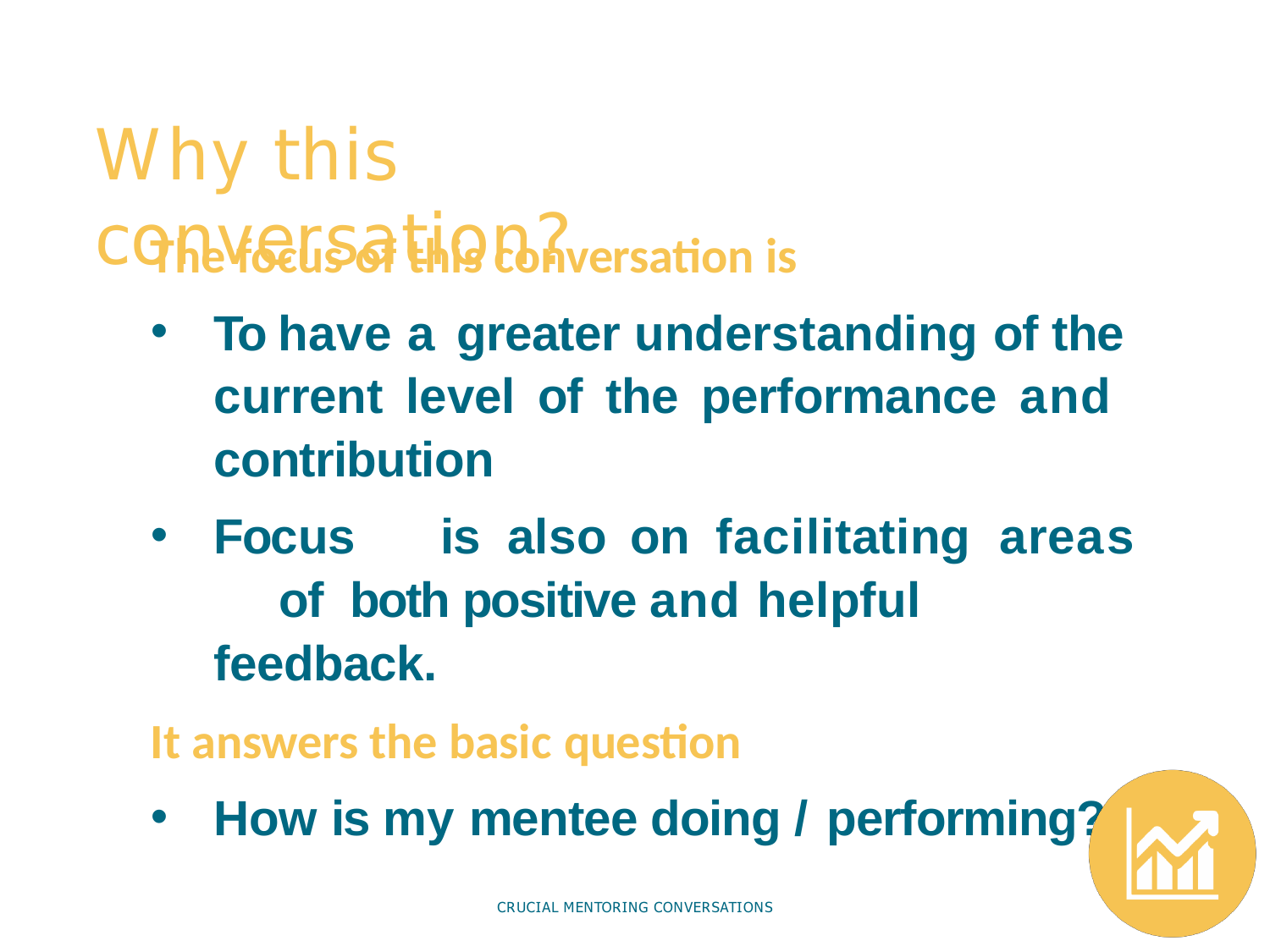

# Why this conversation?
The focus of this conversation is
To have a greater understanding of the  current level of the performance and  contribution
Focus	is	also	on	facilitating	areas	of  both positive and helpful feedback.
It answers the basic question
How is my mentee doing / performing?

CRUCIAL MENTORING CONVERSATIONS